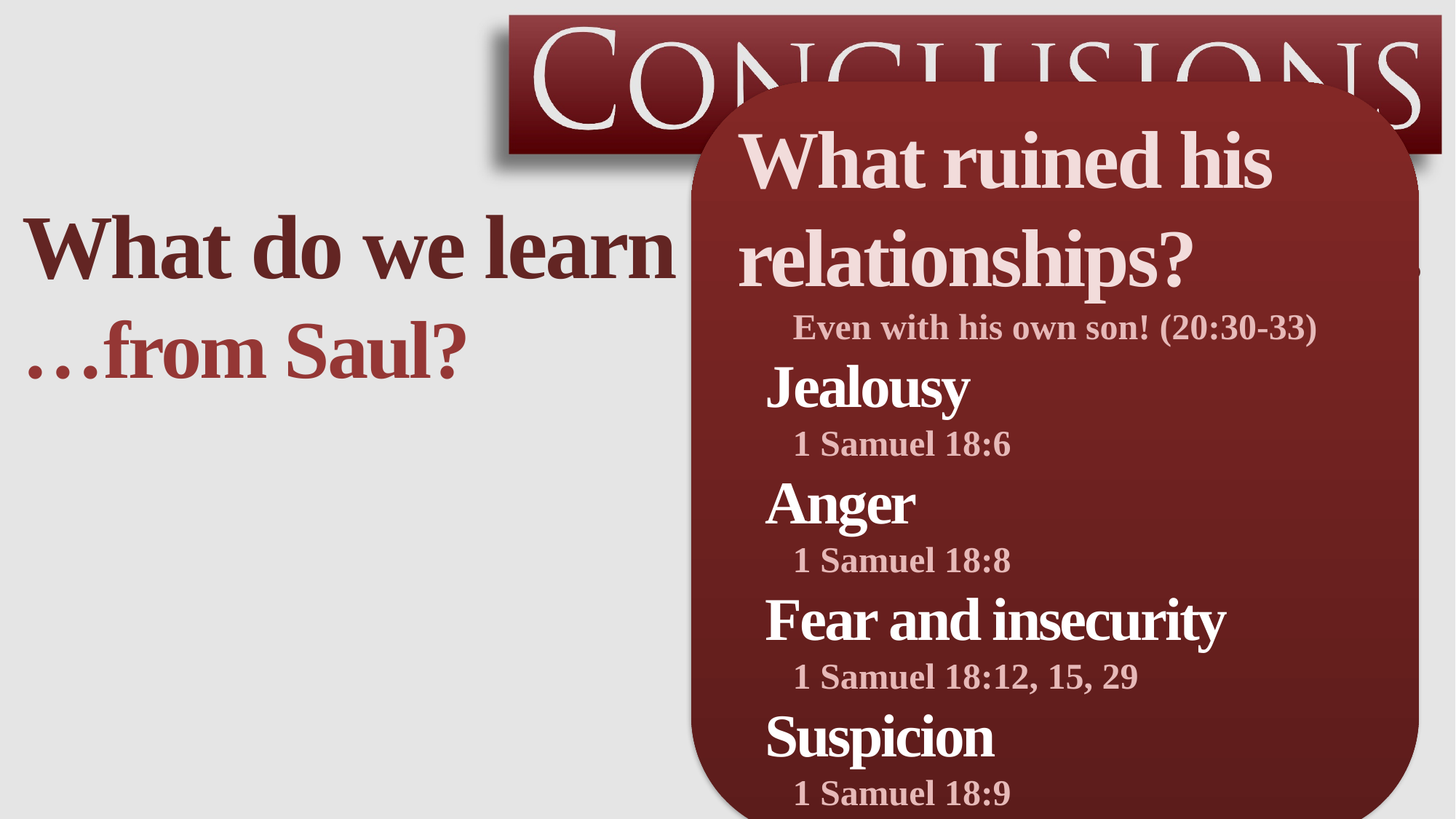

What ruined his relationships?
Even with his own son! (20:30-33)
Jealousy
1 Samuel 18:6
Anger
1 Samuel 18:8
Fear and insecurity
1 Samuel 18:12, 15, 29
Suspicion
1 Samuel 18:9
What do we learn about friendships…
…from Saul?